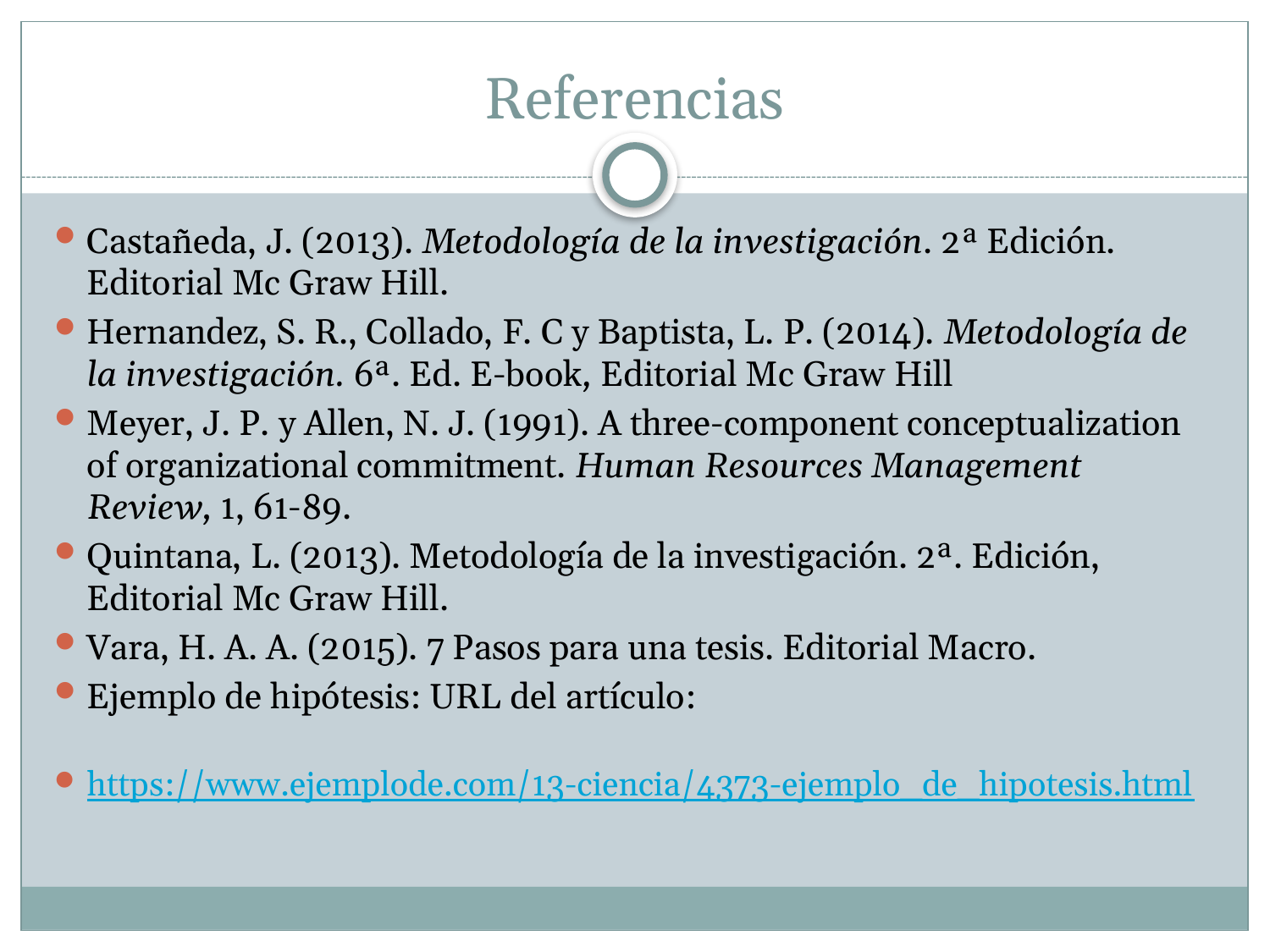

# Referencias
Castañeda, J. (2013). Metodología de la investigación. 2ª Edición. Editorial Mc Graw Hill.
Hernandez, S. R., Collado, F. C y Baptista, L. P. (2014). Metodología de la investigación. 6ª. Ed. E-book, Editorial Mc Graw Hill
Meyer, J. P. y Allen, N. J. (1991). A three-component conceptualization of organizational commitment. Human Resources Management Review, 1, 61-89.
Quintana, L. (2013). Metodología de la investigación. 2ª. Edición, Editorial Mc Graw Hill.
Vara, H. A. A. (2015). 7 Pasos para una tesis. Editorial Macro.
Ejemplo de hipótesis: URL del artículo:

https://www.ejemplode.com/13-ciencia/4373-ejemplo_de_hipotesis.html